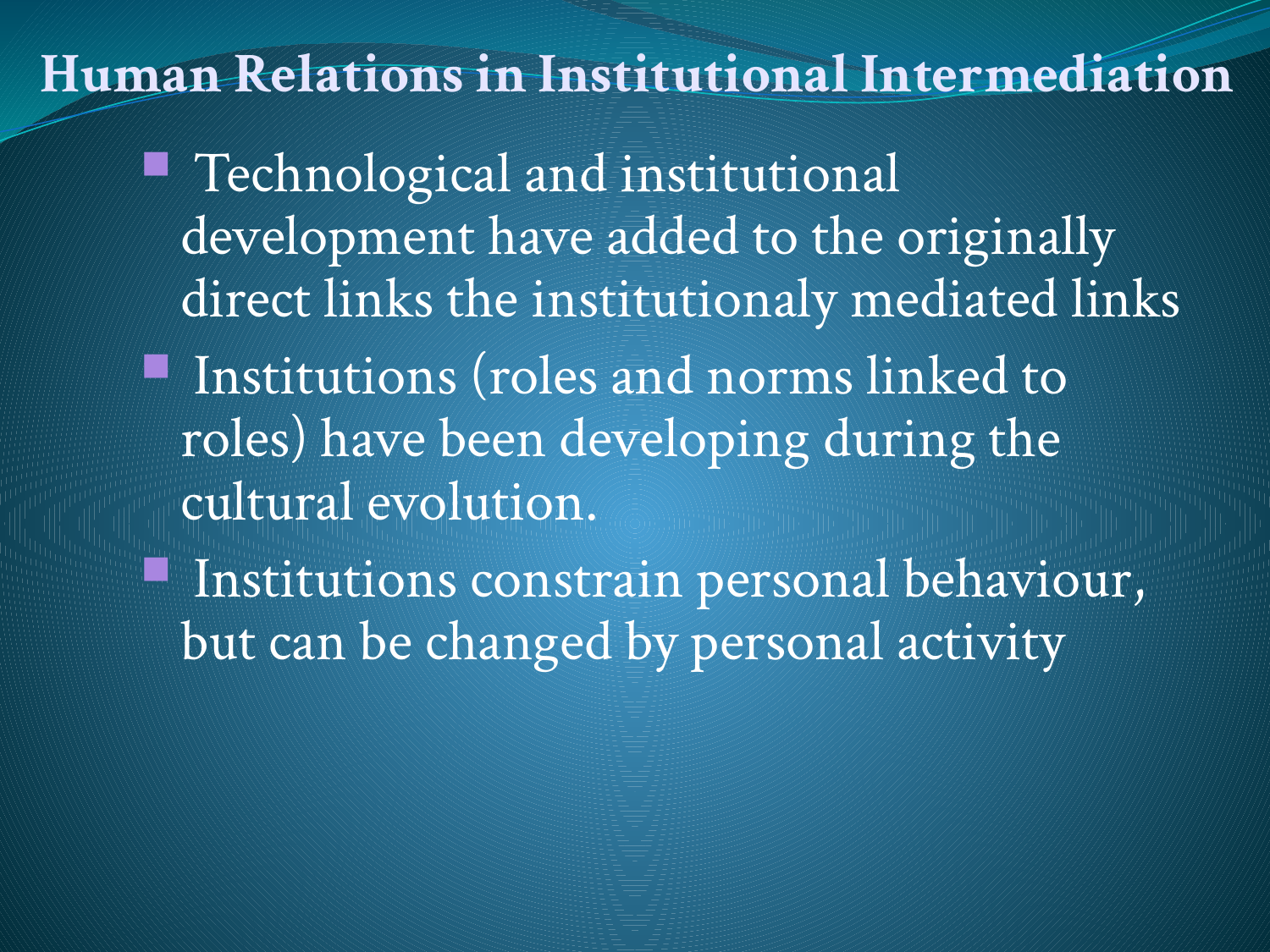

Human Relations in Institutional Intermediation
 Technological and institutional development have added to the originally direct links the institutionaly mediated links
 Institutions (roles and norms linked to roles) have been developing during the cultural evolution.
 Institutions constrain personal behaviour, but can be changed by personal activity